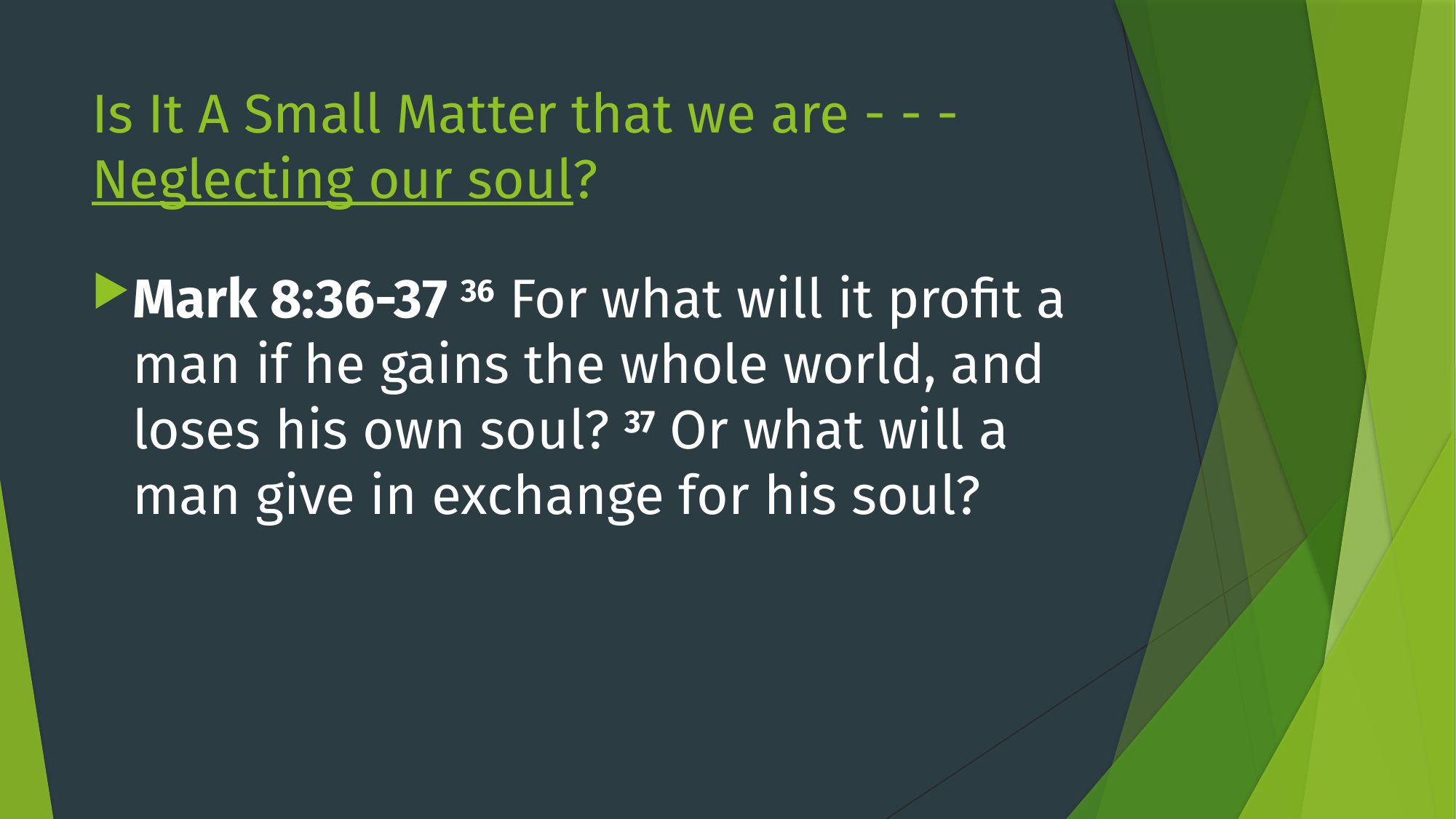

# Is It A Small Matter that we are - - - Neglecting our soul?
Mark 8:36-37 36 For what will it profit a man if he gains the whole world, and loses his own soul? 37 Or what will a man give in exchange for his soul?